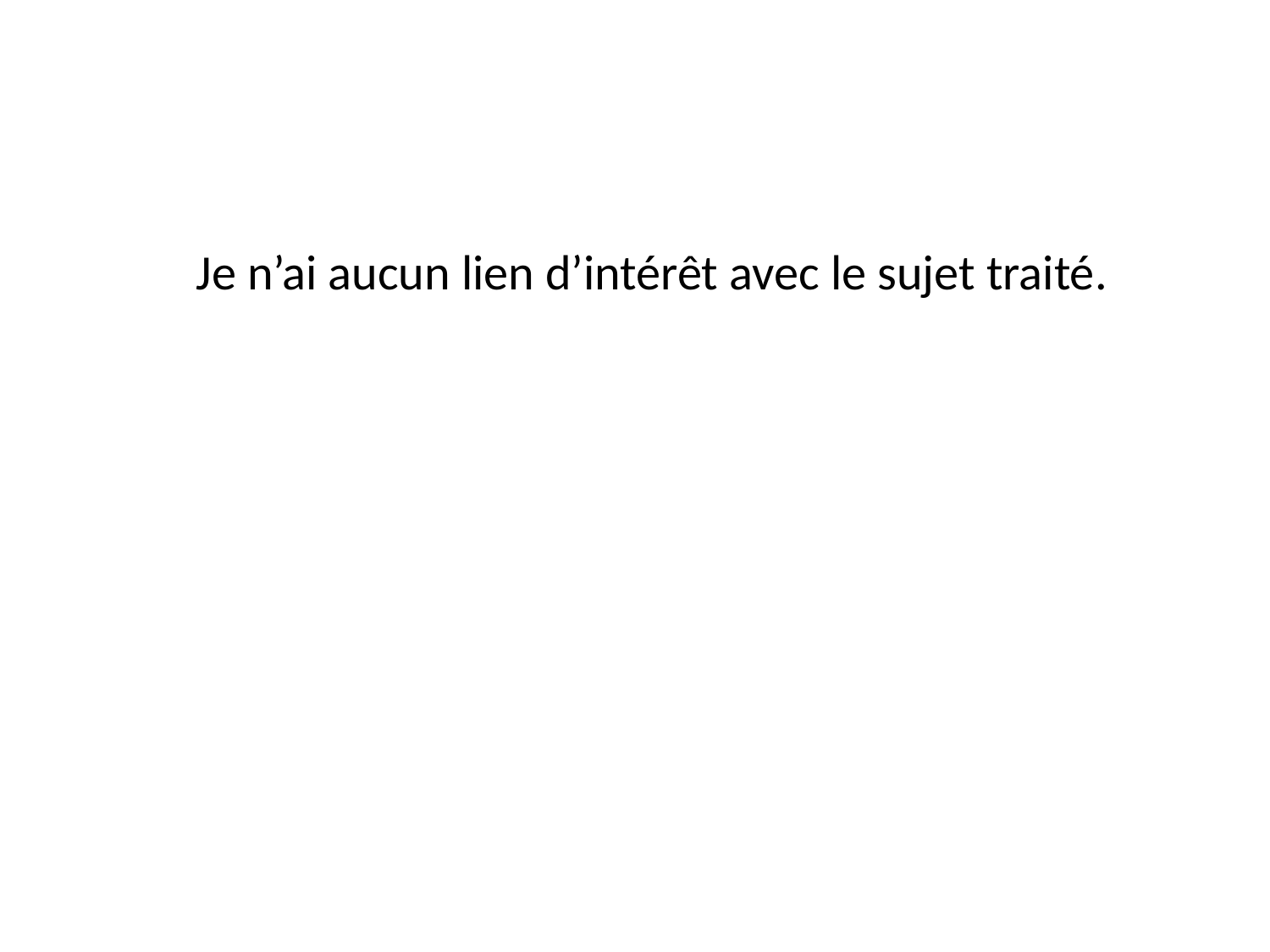

Je n’ai aucun lien d’intérêt avec le sujet traité.